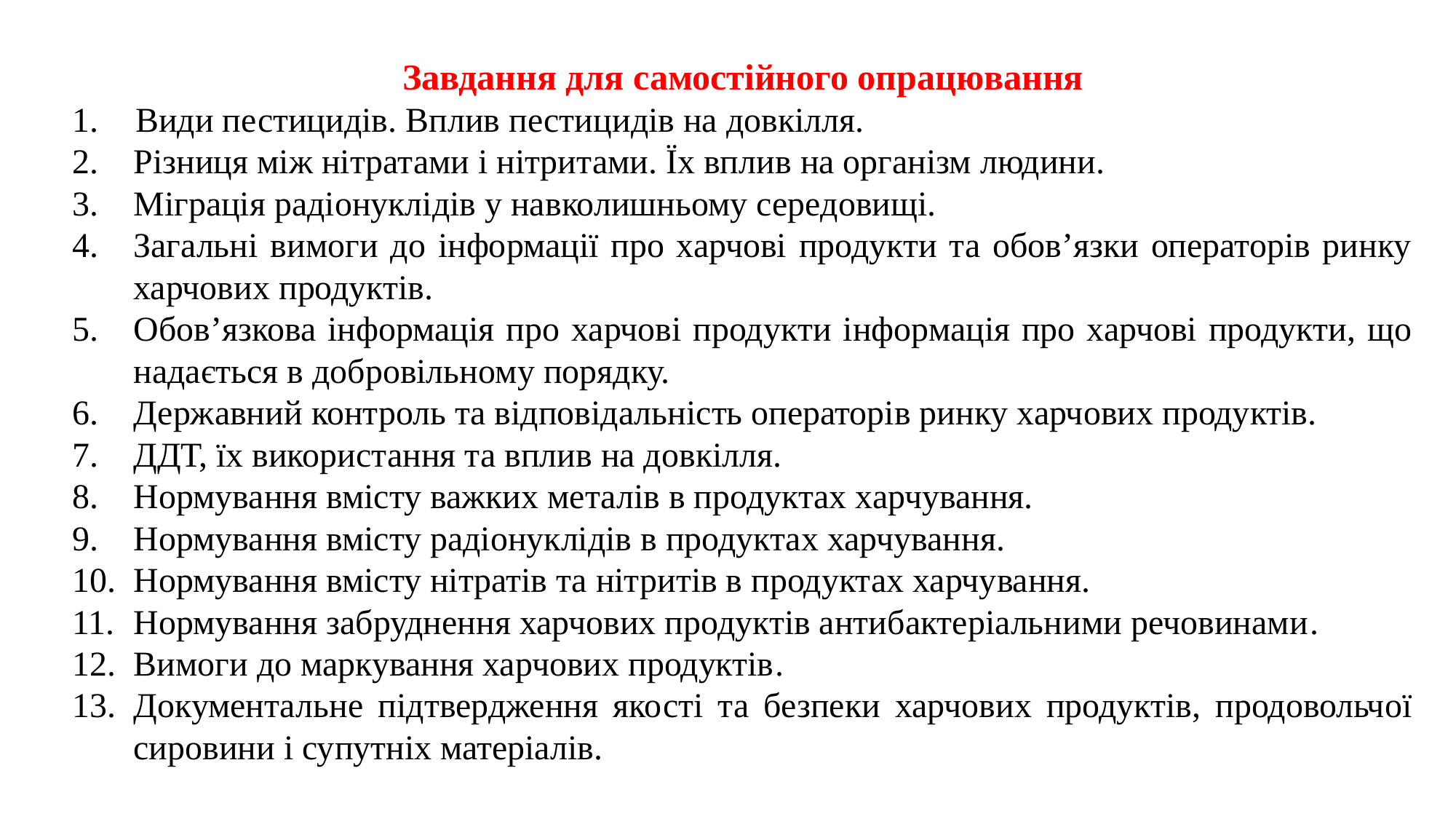

Завдання для самостійного опрацювання
 Види пестицидів. Вплив пестицидів на довкілля.
Різниця між нітратами і нітритами. Їх вплив на організм людини.
Міграція радіонуклідів у навколишньому середовищі.
Загальні вимоги до інформації про харчові продукти та обов’язки операторів ринку харчових продуктів.
Обов’язкова інформація про харчові продукти інформація про харчові продукти, що надається в добровільному порядку.
Державний контроль та відповідальність операторів ринку харчових продуктів.
ДДТ, їх використання та вплив на довкілля.
Нормування вмісту важких металів в продуктах харчування.
Нормування вмісту радіонуклідів в продуктах харчування.
Нормування вмісту нітратів та нітритів в продуктах харчування.
Нормування забруднення харчових продуктів антибактеріальними речовинами.
Вимоги до маркування харчових продуктів.
Документальне підтвердження якості та безпеки харчових продуктів, продовольчої сировини і супутніх матеріалів.